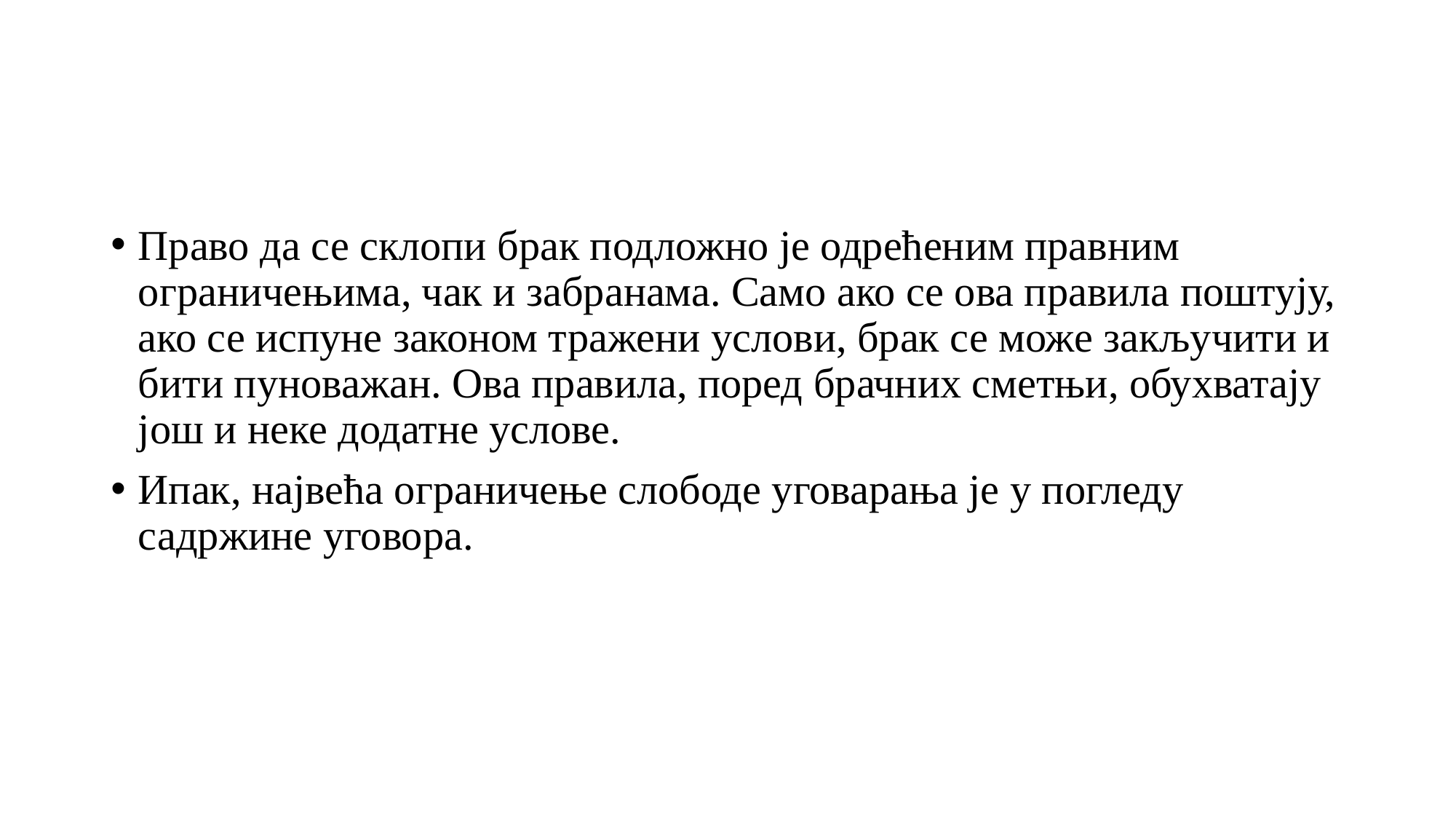

#
Право да се склопи брак подложно је одрећеним правним ограничењима, чак и забранама. Само ако се ова правила поштују, ако се испуне законом тражени услови, брак се може закључити и бити пуноважан. Ова правила, поред брачних сметњи, обухватају још и неке додатне услове.
Ипак, највећа ограничење слободе уговарања је у погледу садржине уговора.